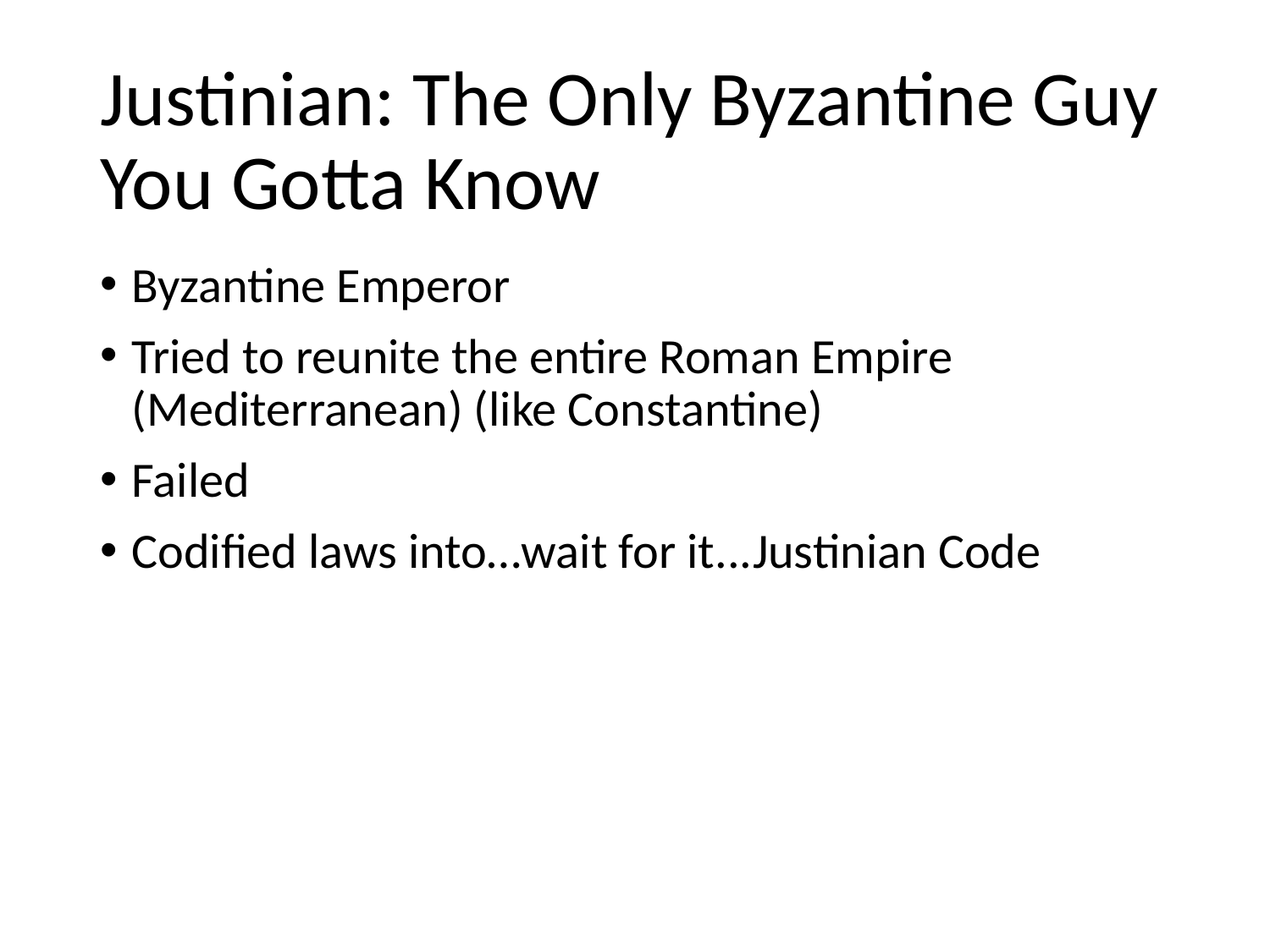

# Justinian: The Only Byzantine Guy You Gotta Know
Byzantine Emperor
Tried to reunite the entire Roman Empire (Mediterranean) (like Constantine)
Failed
Codified laws into…wait for it...Justinian Code